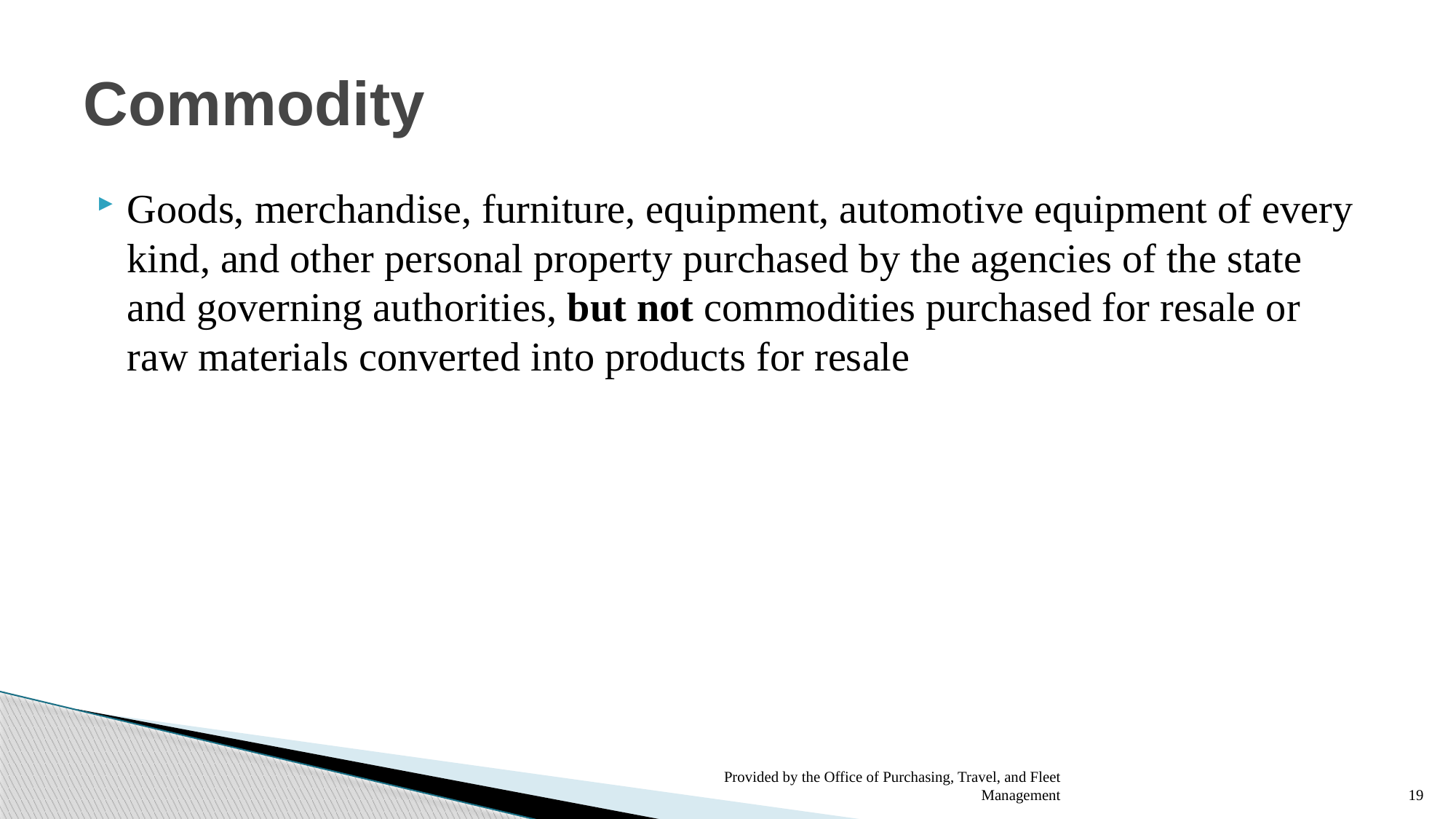

# Commodity
Goods, merchandise, furniture, equipment, automotive equipment of every kind, and other personal property purchased by the agencies of the state and governing authorities, but not commodities purchased for resale or raw materials converted into products for resale
Provided by the Office of Purchasing, Travel, and Fleet Management
19